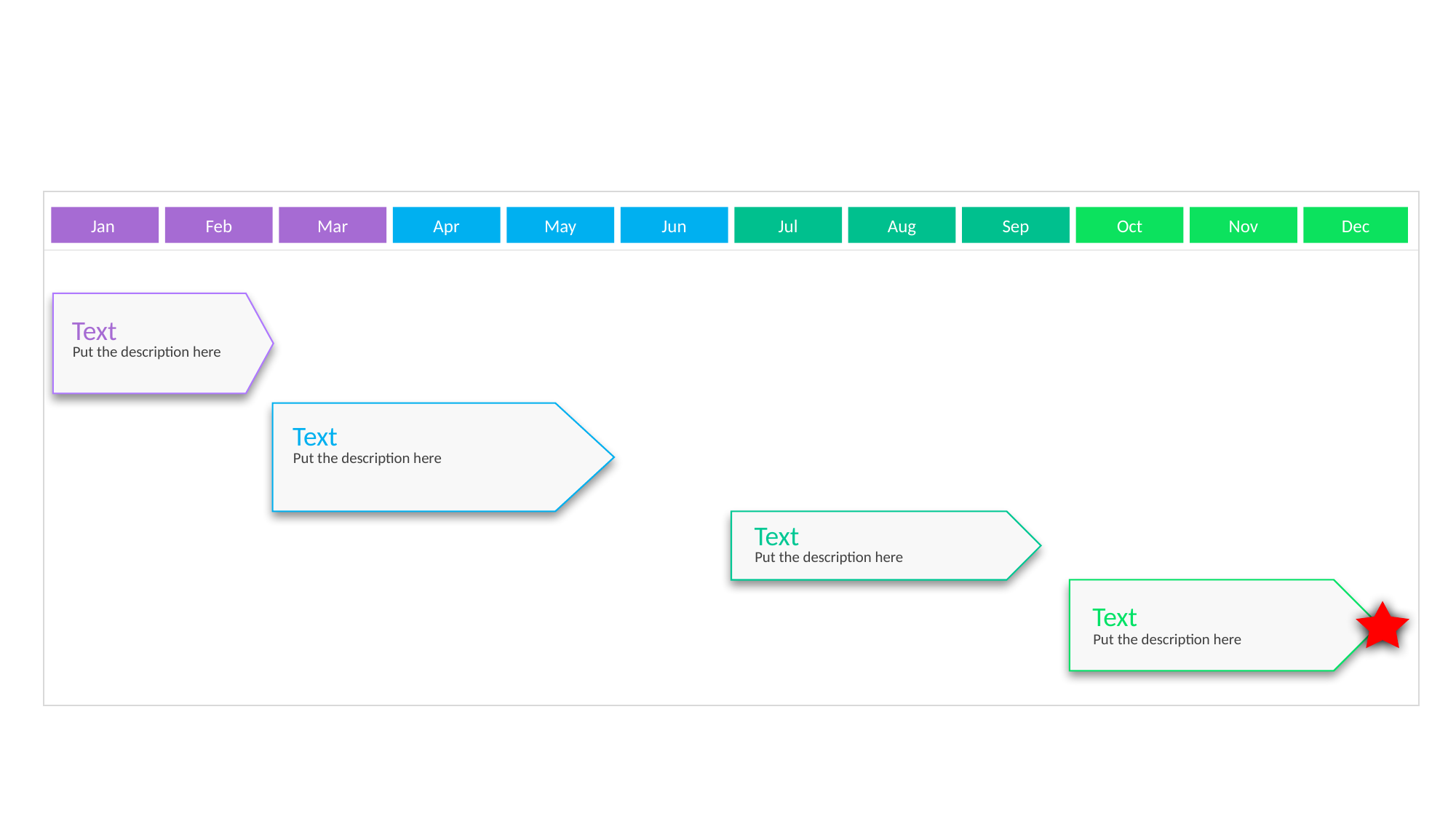

Jan
Feb
Mar
Apr
May
Jun
Jul
Aug
Sep
Oct
Nov
Dec

Text
Put the description here

Text
Put the description here

Text
Put the description here

Text
Put the description here